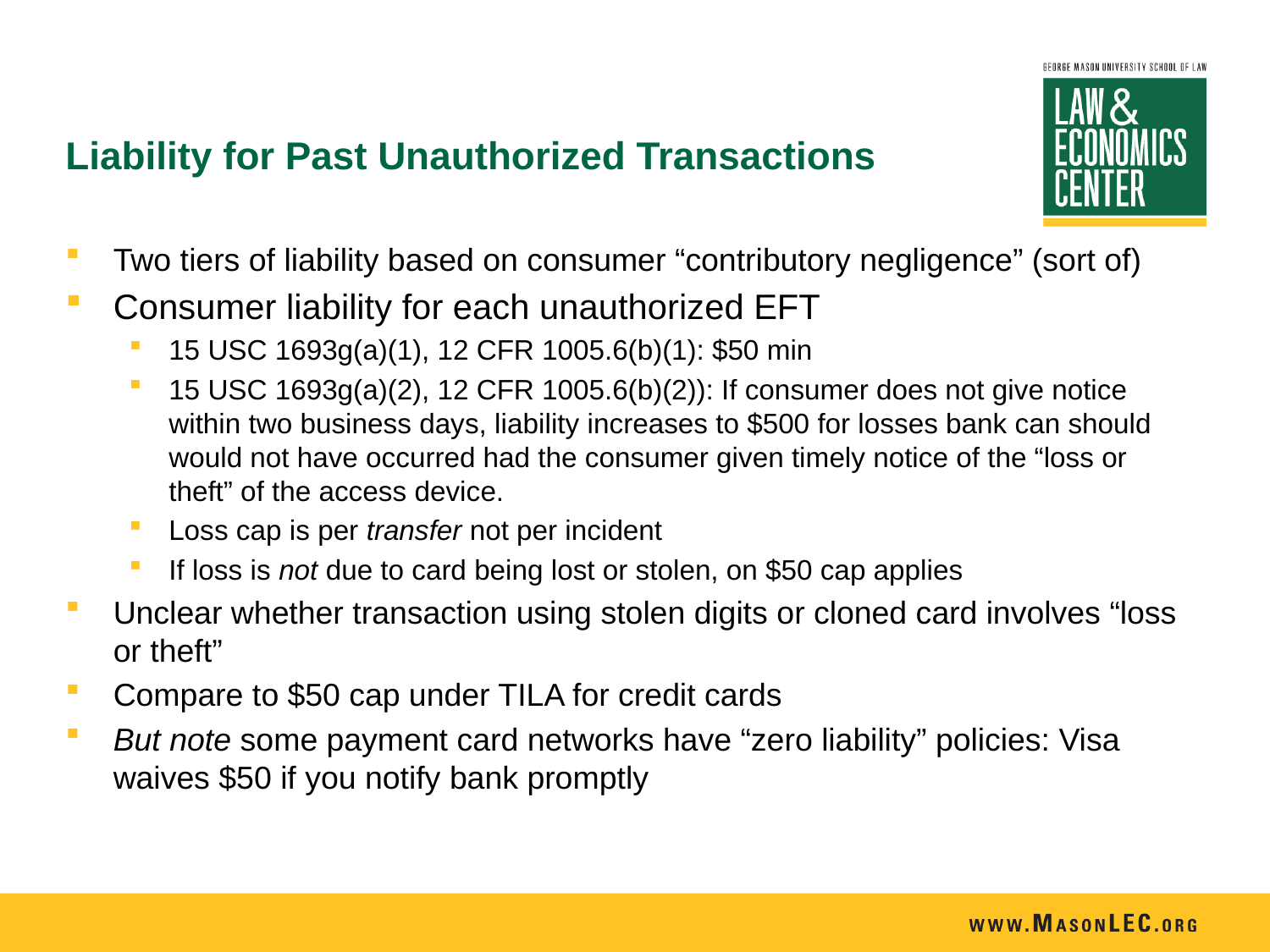

# Liability for Past Unauthorized Transactions
Two tiers of liability based on consumer “contributory negligence” (sort of)
Consumer liability for each unauthorized EFT
15 USC 1693g(a)(1), 12 CFR 1005.6(b)(1): $50 min
15 USC 1693g(a)(2), 12 CFR 1005.6(b)(2)): If consumer does not give notice within two business days, liability increases to $500 for losses bank can should would not have occurred had the consumer given timely notice of the “loss or theft” of the access device.
Loss cap is per transfer not per incident
If loss is not due to card being lost or stolen, on $50 cap applies
Unclear whether transaction using stolen digits or cloned card involves “loss or theft”
Compare to $50 cap under TILA for credit cards
But note some payment card networks have “zero liability” policies: Visa waives $50 if you notify bank promptly